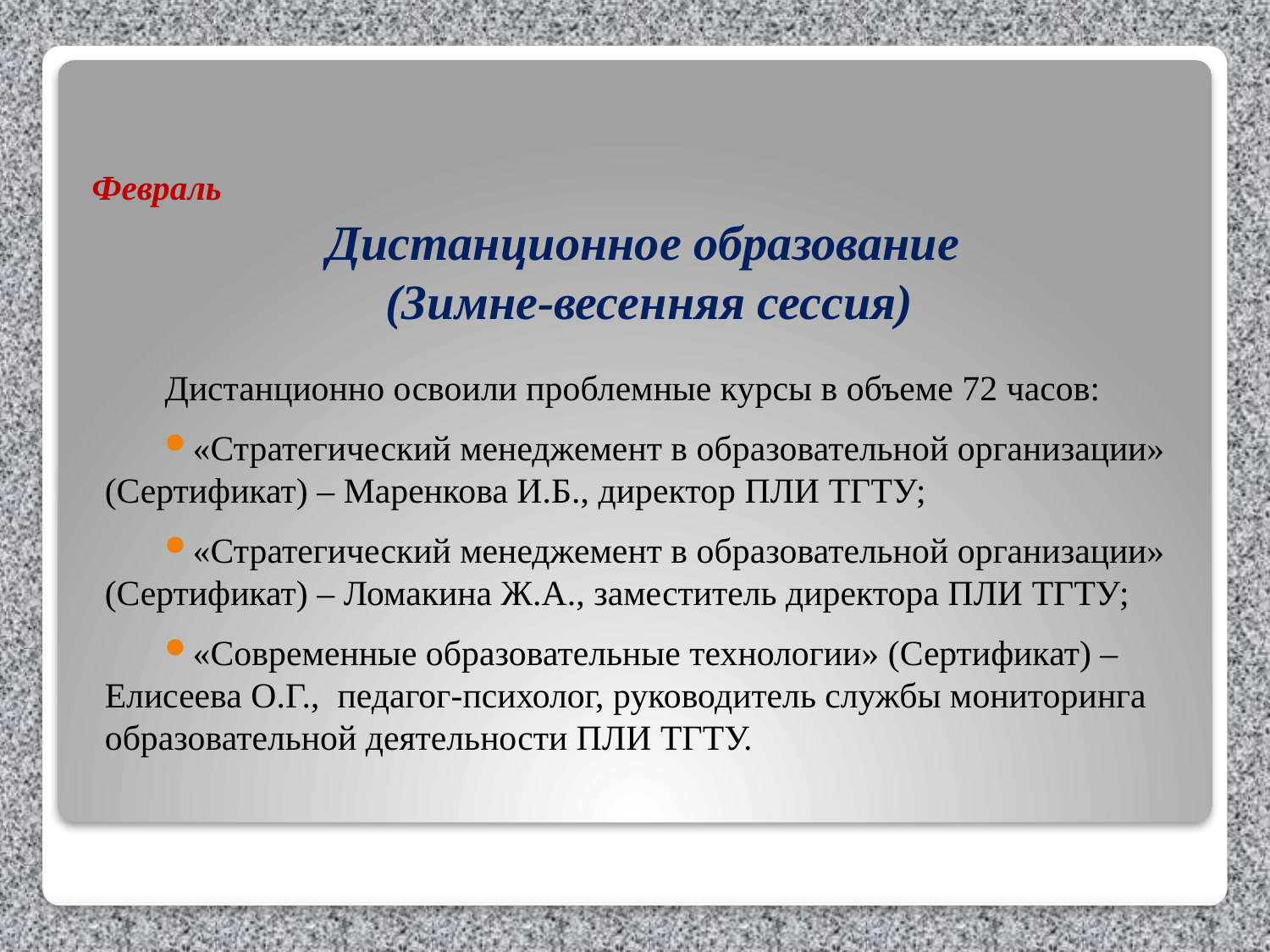

# Февраль
Дистанционное образование
(Зимне-весенняя сессия)

Дистанционно освоили проблемные курсы в объеме 72 часов:
«Стратегический менеджемент в образовательной организации» (Сертификат) – Маренкова И.Б., директор ПЛИ ТГТУ;
«Стратегический менеджемент в образовательной организации» (Сертификат) – Ломакина Ж.А., заместитель директора ПЛИ ТГТУ;
«Современные образовательные технологии» (Сертификат) – Елисеева О.Г.,  педагог-психолог, руководитель службы мониторинга образовательной деятельности ПЛИ ТГТУ.